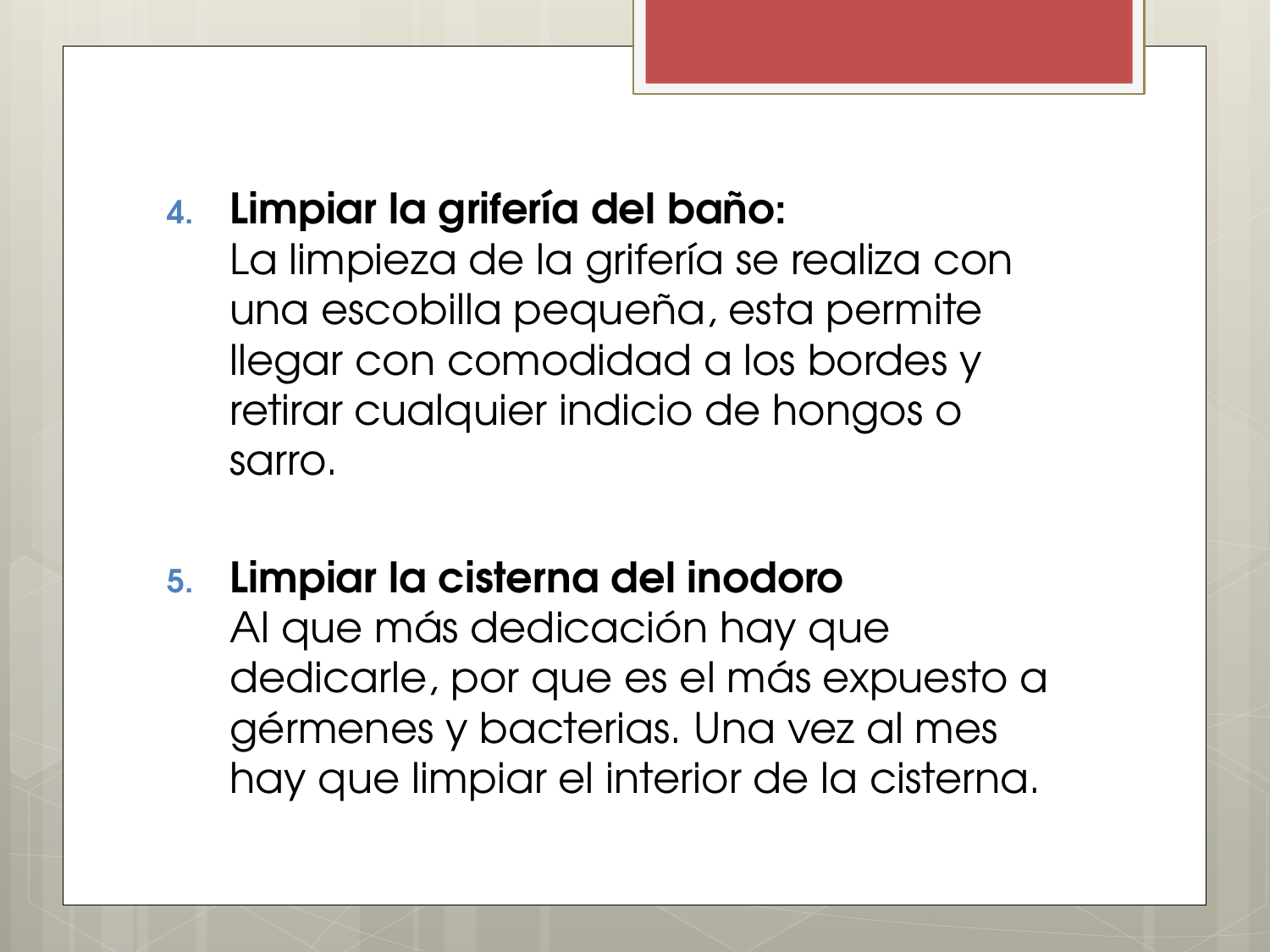

Limpiar la grifería del baño:
La limpieza de la grifería se realiza con una escobilla pequeña, esta permite llegar con comodidad a los bordes y retirar cualquier indicio de hongos o sarro.

Limpiar la cisterna del inodoro
Al que más dedicación hay que dedicarle, por que es el más expuesto a gérmenes y bacterias. Una vez al mes hay que limpiar el interior de la cisterna.